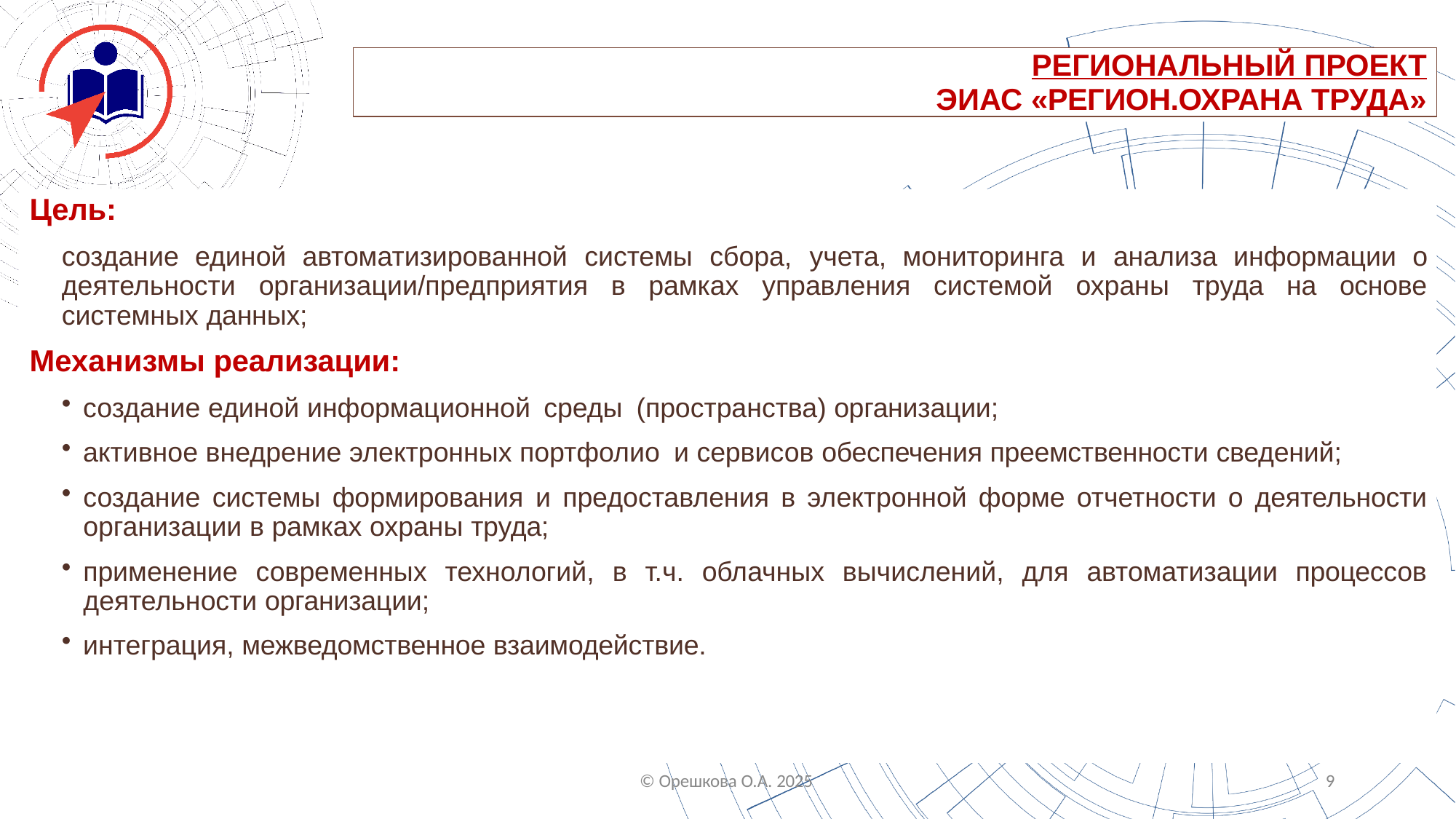

РЕГИОНАЛЬНЫЙ ПРОЕКТ
ЭИАС «РЕГИОН.ОХРАНА ТРУДА»
Цель:
создание единой автоматизированной  системы  сбора,  учета, мониторинга  и  анализа информации о деятельности  организации/предприятия  в  рамках  управления  системой  охраны  труда  на  основе системных данных;
Механизмы реализации:
создание единой информационной среды (пространства) организации;
активное внедрение электронных портфолио и сервисов обеспечения преемственности сведений;
создание системы формирования и предоставления в электронной форме отчетности о деятельности организации в рамках охраны труда;
применение  современных  технологий,  в  т.ч.  облачных  вычислений,  для  автоматизации  процессов деятельности организации;
интеграция, межведомственное взаимодействие.

© Орешкова О.А. 2025
9